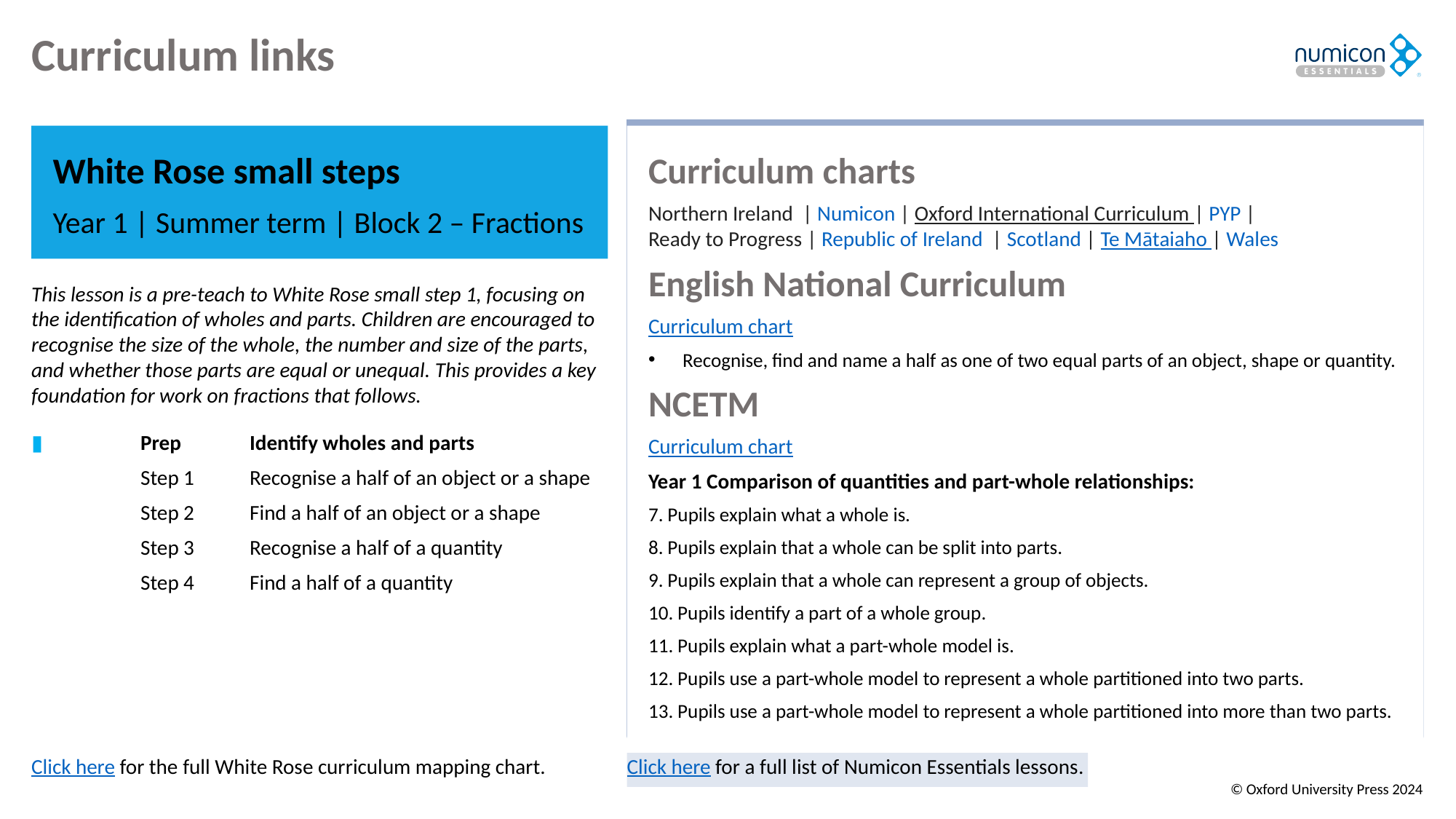

# Curriculum links
White Rose small steps
Year 1 | Summer term | Block 2 – Fractions
Curriculum charts
Northern Ireland  | Numicon | Oxford International Curriculum | PYP |
Ready to Progress | Republic of Ireland  | Scotland | Te Mātaiaho | Wales
English National Curriculum
Curriculum chart
Recognise, find and name a half as one of two equal parts of an object, shape or quantity.
NCETM
Curriculum chart
Year 1 Comparison of quantities and part-whole relationships:
7. Pupils explain what a whole is.
8. Pupils explain that a whole can be split into parts.
9. Pupils explain that a whole can represent a group of objects.
10. Pupils identify a part of a whole group.
11. Pupils explain what a part-whole model is.
12. Pupils use a part-whole model to represent a whole partitioned into two parts.
13. Pupils use a part-whole model to represent a whole partitioned into more than two parts.
This lesson is a pre-teach to White Rose small step 1, focusing on the identification of wholes and parts. Children are encouraged to recognise the size of the whole, the number and size of the parts, and whether those parts are equal or unequal. This provides a key foundation for work on fractions that follows.
▮ This step::	Prep	Identify wholes and parts
	Step 1	Recognise a half of an object or a shape
	Step 2	Find a half of an object or a shape
	Step 3	Recognise a half of a quantity
	Step 4	Find a half of a quantity
Click here for the full White Rose curriculum mapping chart.

Click here for a full list of Numicon Essentials lessons.